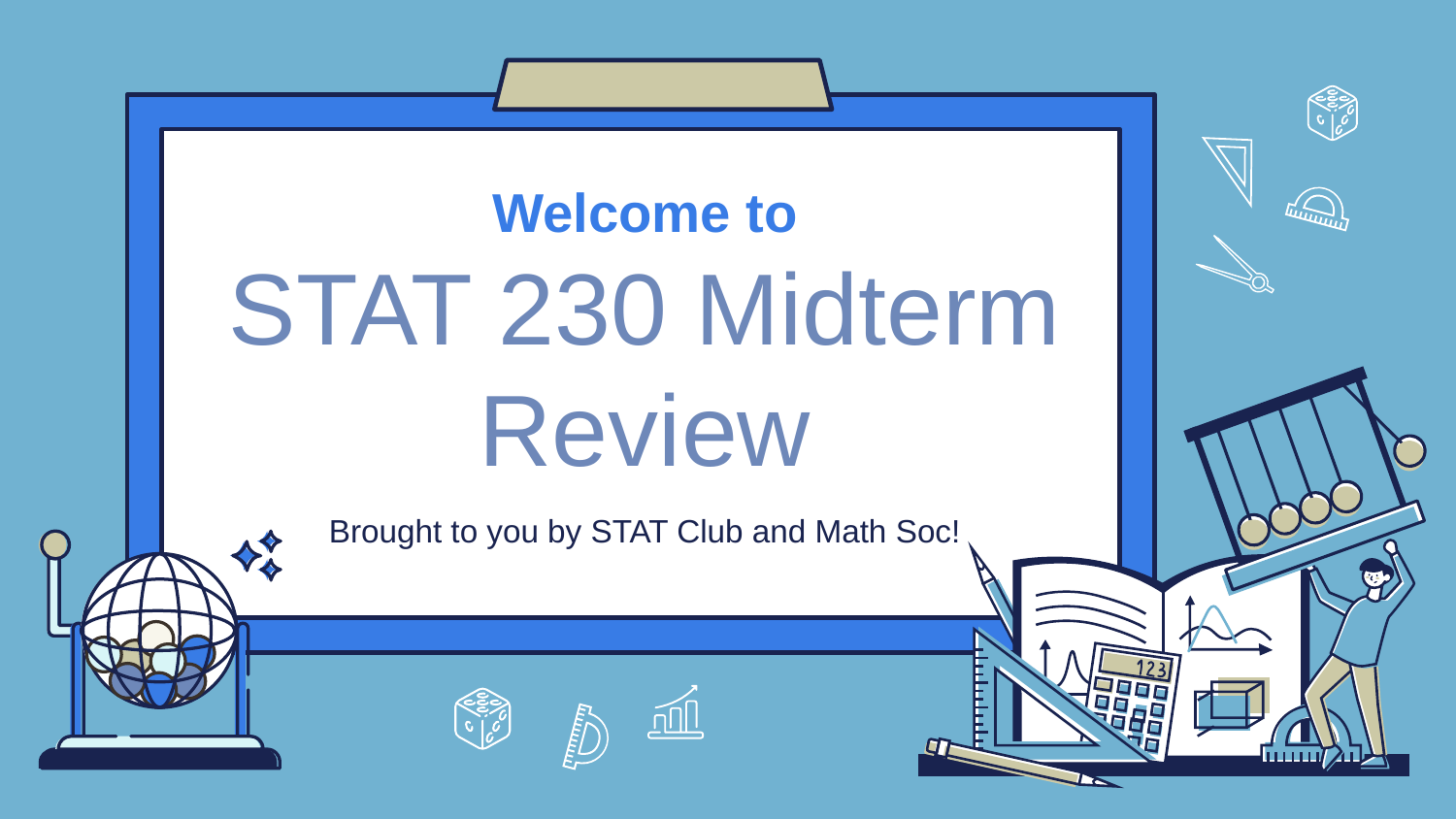

# Welcome to
STAT 230 Midterm Review

Brought to you by STAT Club and Math Soc!